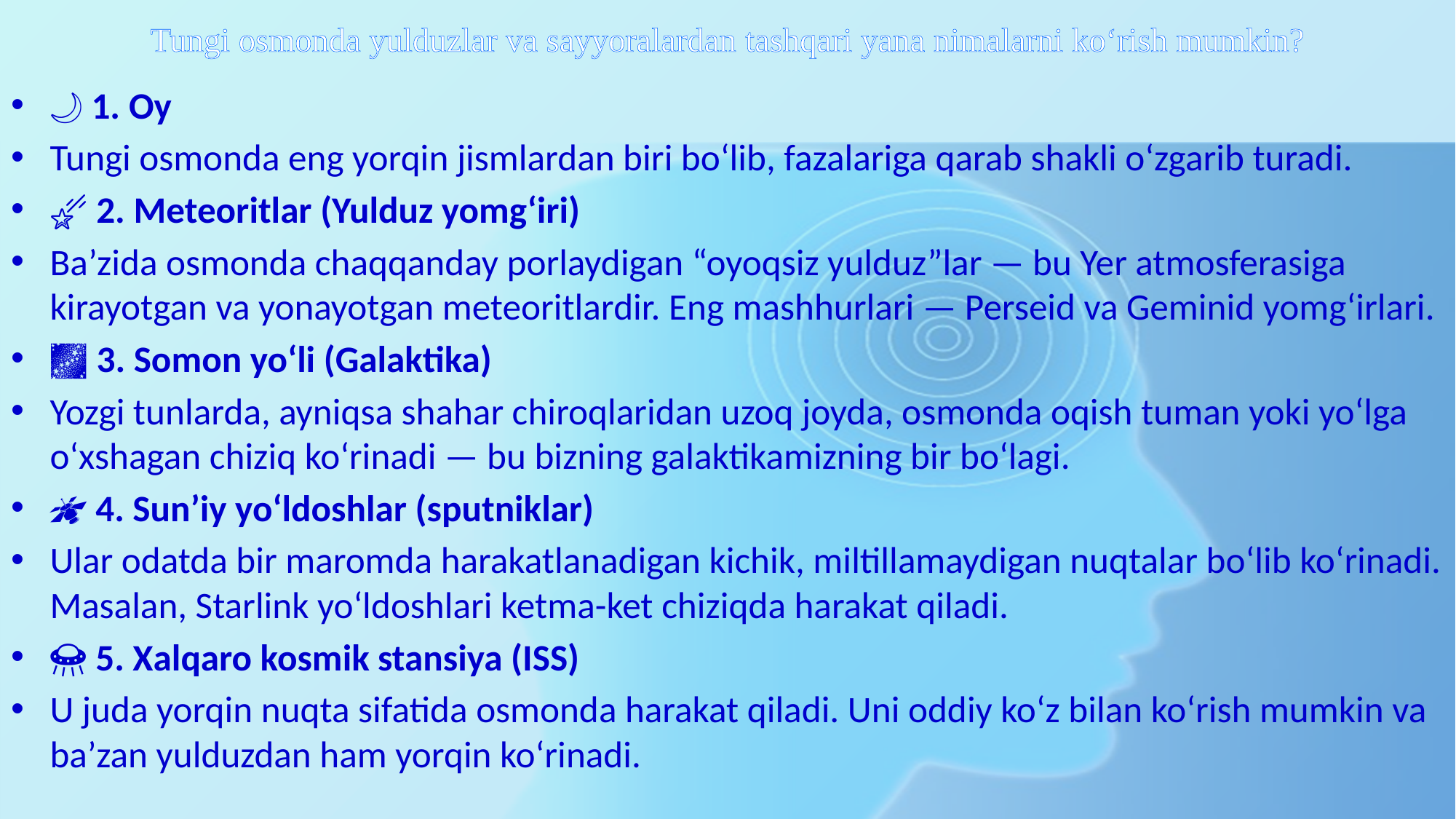

# Tungi osmonda yulduzlar va sayyoralardan tashqari yana nimalarni ko‘rish mumkin?
🌙 1. Oy
Tungi osmonda eng yorqin jismlardan biri bo‘lib, fazalariga qarab shakli o‘zgarib turadi.
🌠 2. Meteoritlar (Yulduz yomg‘iri)
Ba’zida osmonda chaqqanday porlaydigan “oyoqsiz yulduz”lar — bu Yer atmosferasiga kirayotgan va yonayotgan meteoritlardir. Eng mashhurlari — Perseid va Geminid yomg‘irlari.
🌌 3. Somon yo‘li (Galaktika)
Yozgi tunlarda, ayniqsa shahar chiroqlaridan uzoq joyda, osmonda oqish tuman yoki yo‘lga o‘xshagan chiziq ko‘rinadi — bu bizning galaktikamizning bir bo‘lagi.
🛰 4. Sun’iy yo‘ldoshlar (sputniklar)
Ular odatda bir maromda harakatlanadigan kichik, miltillamaydigan nuqtalar bo‘lib ko‘rinadi. Masalan, Starlink yo‘ldoshlari ketma-ket chiziqda harakat qiladi.
🛸 5. Xalqaro kosmik stansiya (ISS)
U juda yorqin nuqta sifatida osmonda harakat qiladi. Uni oddiy ko‘z bilan ko‘rish mumkin va ba’zan yulduzdan ham yorqin ko‘rinadi.